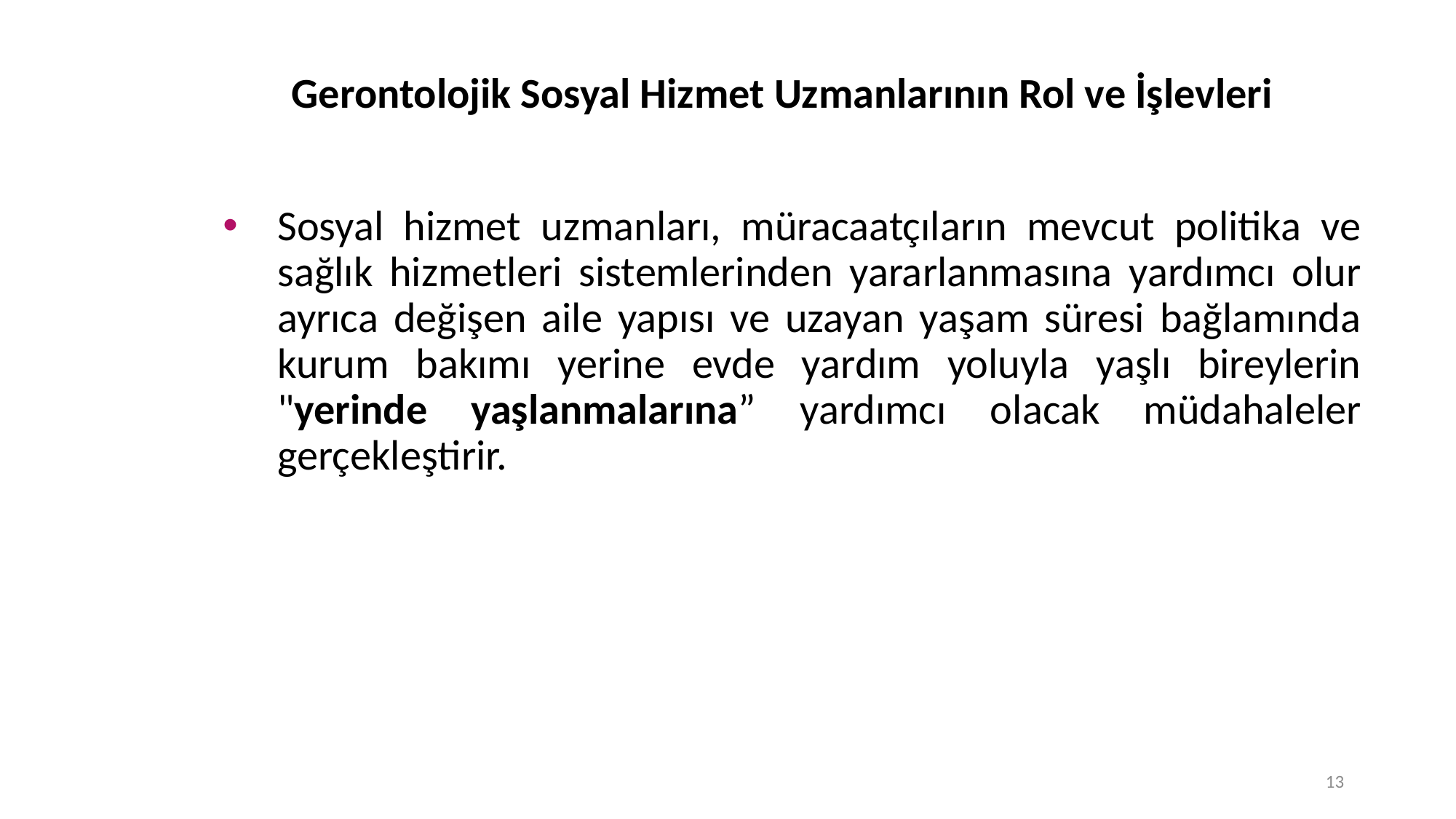

# Gerontolojik Sosyal Hizmet Uzmanlarının Rol ve İşlevleri

Sosyal hizmet uzmanları, müracaatçıların mevcut politika ve sağlık hizmetleri sistemlerinden yararlanmasına yardımcı olur ayrıca değişen aile yapısı ve uzayan yaşam süresi bağlamında kurum bakımı yerine evde yardım yoluyla yaşlı bireylerin "yerinde yaşlanmalarına” yardımcı olacak müdahaleler gerçekleştirir.

13